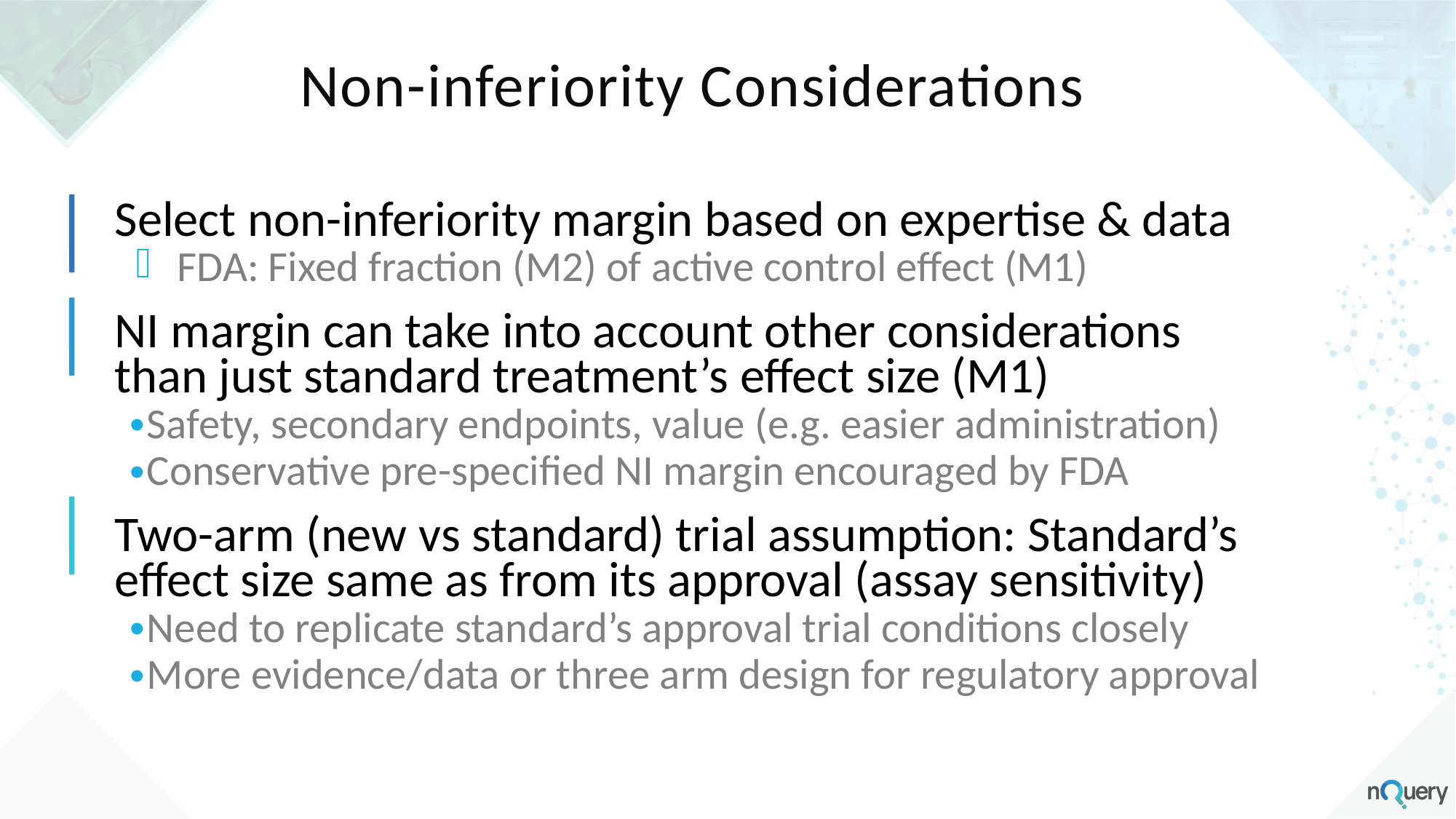

Non-inferiority Considerations

Select non-inferiority margin based on expertise & data
FDA: Fixed fraction (M2) of active control effect (M1)
NI margin can take into account other considerations than just standard treatment’s effect size (M1)
Safety, secondary endpoints, value (e.g. easier administration)
Conservative pre-specified NI margin encouraged by FDA
Two-arm (new vs standard) trial assumption: Standard’s effect size same as from its approval (assay sensitivity)
Need to replicate standard’s approval trial conditions closely
More evidence/data or three arm design for regulatory approval